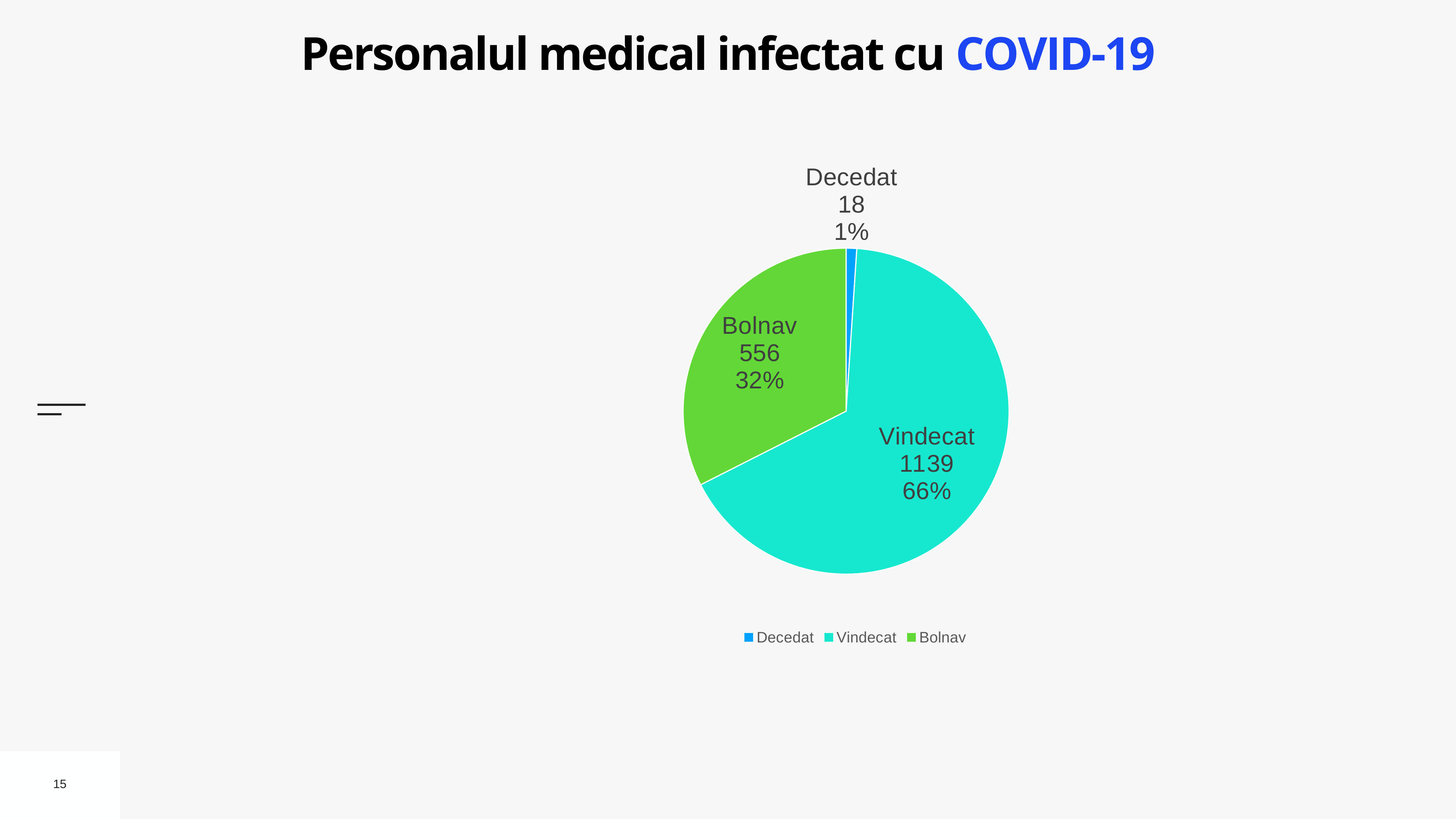

# Personalul medical infectat cu COVID-19

### Chart

| Category |  |
|---|---|
| Decedat | 18.0 |
| Vindecat | 1139.0 |
| Bolnav | 556.0 |
15